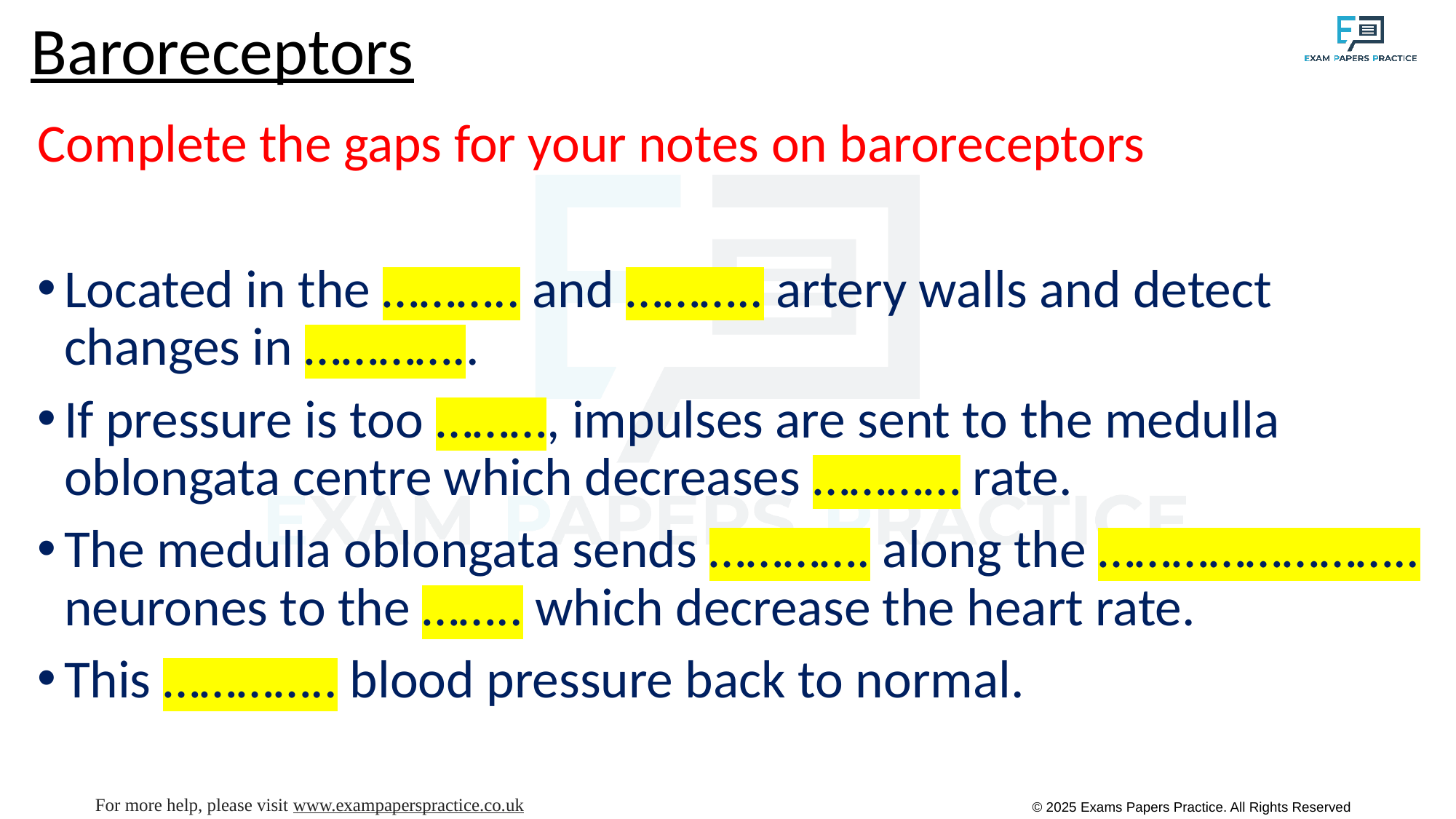

# Baroreceptors
Complete the gaps for your notes on baroreceptors

Located in the ……….. and ……….. artery walls and detect changes in …………..
If pressure is too ………, impulses are sent to the medulla oblongata centre which decreases ………… rate.
The medulla oblongata sends …………. along the …………………….. neurones to the …….. which decrease the heart rate.
This ………….. blood pressure back to normal.